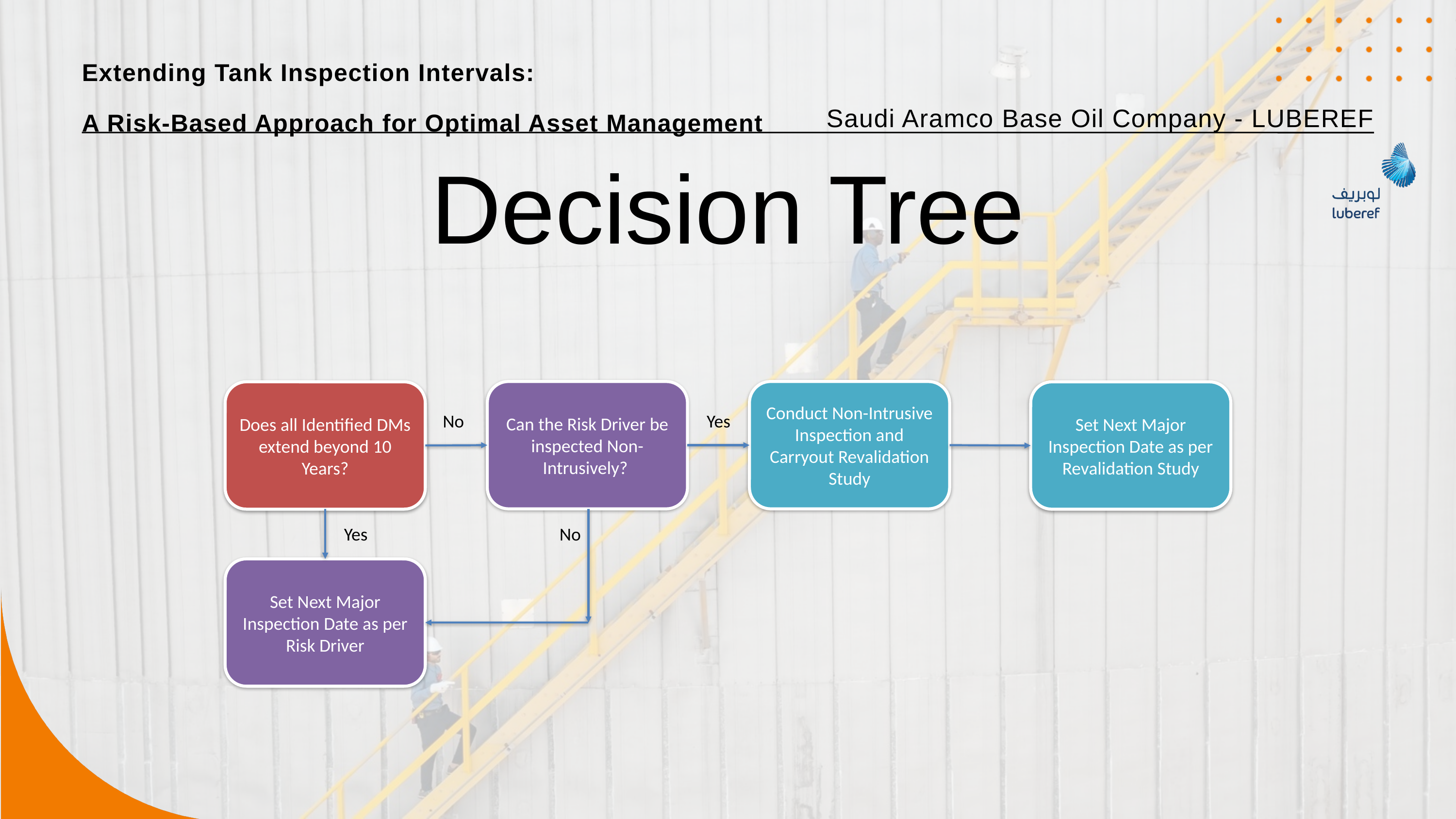

Extending Tank Inspection Intervals:
A Risk-Based Approach for Optimal Asset Management
Saudi Aramco Base Oil Company - LUBEREF

Decision Tree
Conduct Non-Intrusive Inspection and Carryout Revalidation Study
Does all Identified DMs extend beyond 10 Years?
Set Next Major Inspection Date as per Revalidation Study
Set Next Major Inspection Date as per Risk Driver
Can the Risk Driver be inspected Non-Intrusively?
No
Yes
Yes
No